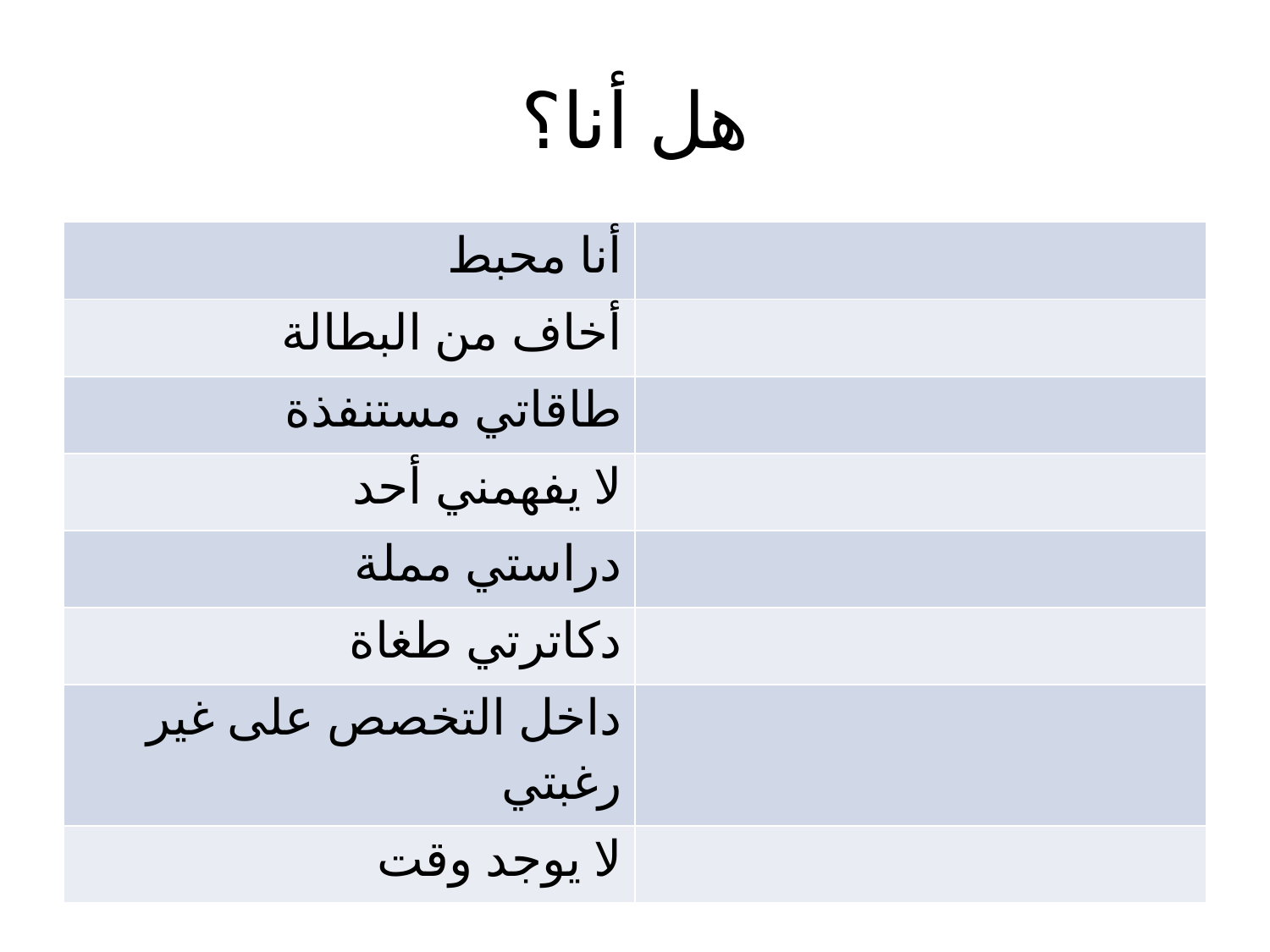

# هل أنا؟
| أنا محبط |  |
| --- | --- |
| أخاف من البطالة |  |
| طاقاتي مستنفذة |  |
| لا يفهمني أحد |  |
| دراستي مملة |  |
| دكاترتي طغاة |  |
| داخل التخصص على غير رغبتي |  |
| لا يوجد وقت |  |